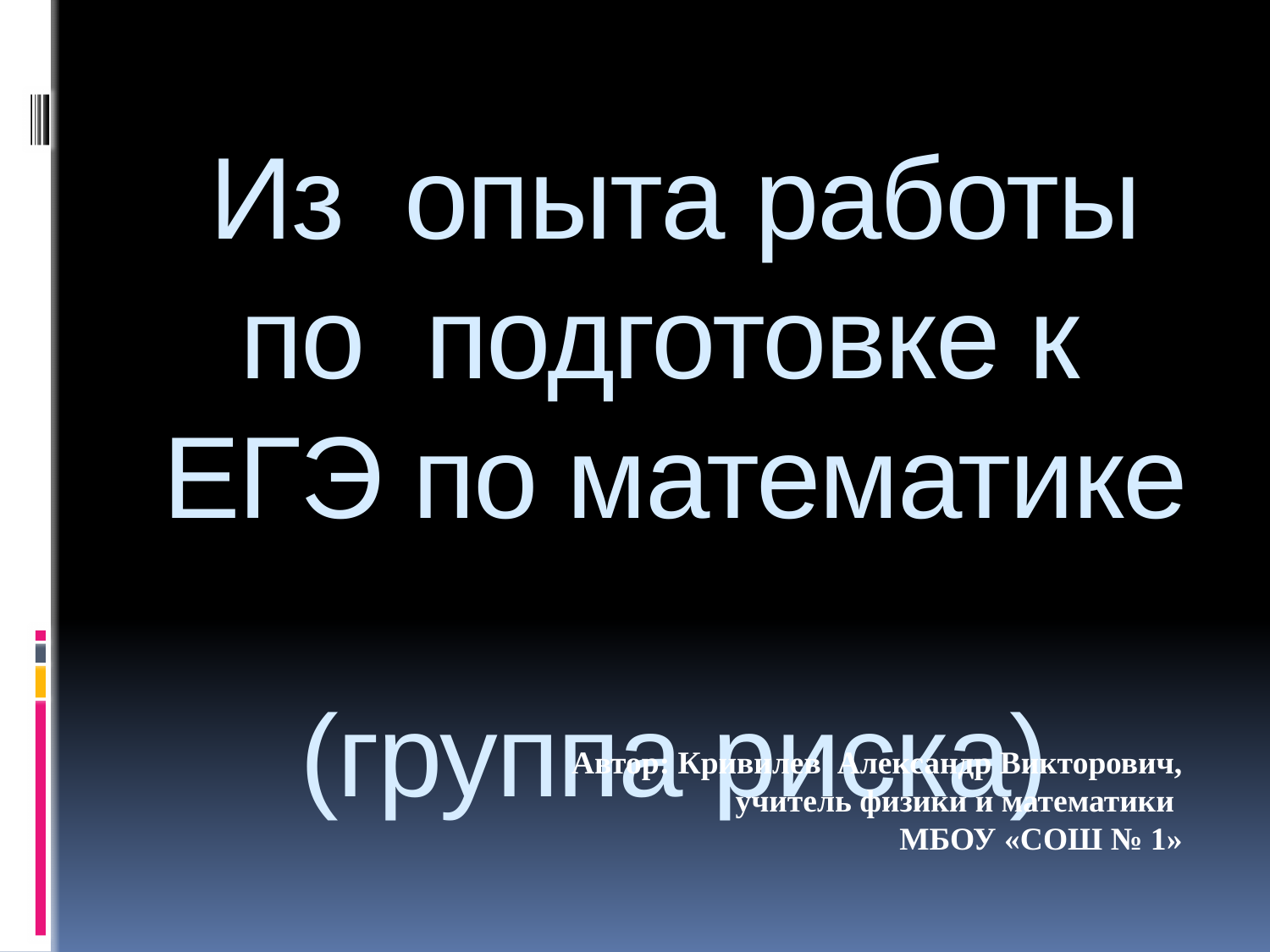

# Из  опыта работы по  подготовке к  ЕГЭ по математике (группа риска)
Автор: Кривилев  Александр Викторович,
учитель физики и математики
МБОУ «СОШ № 1»